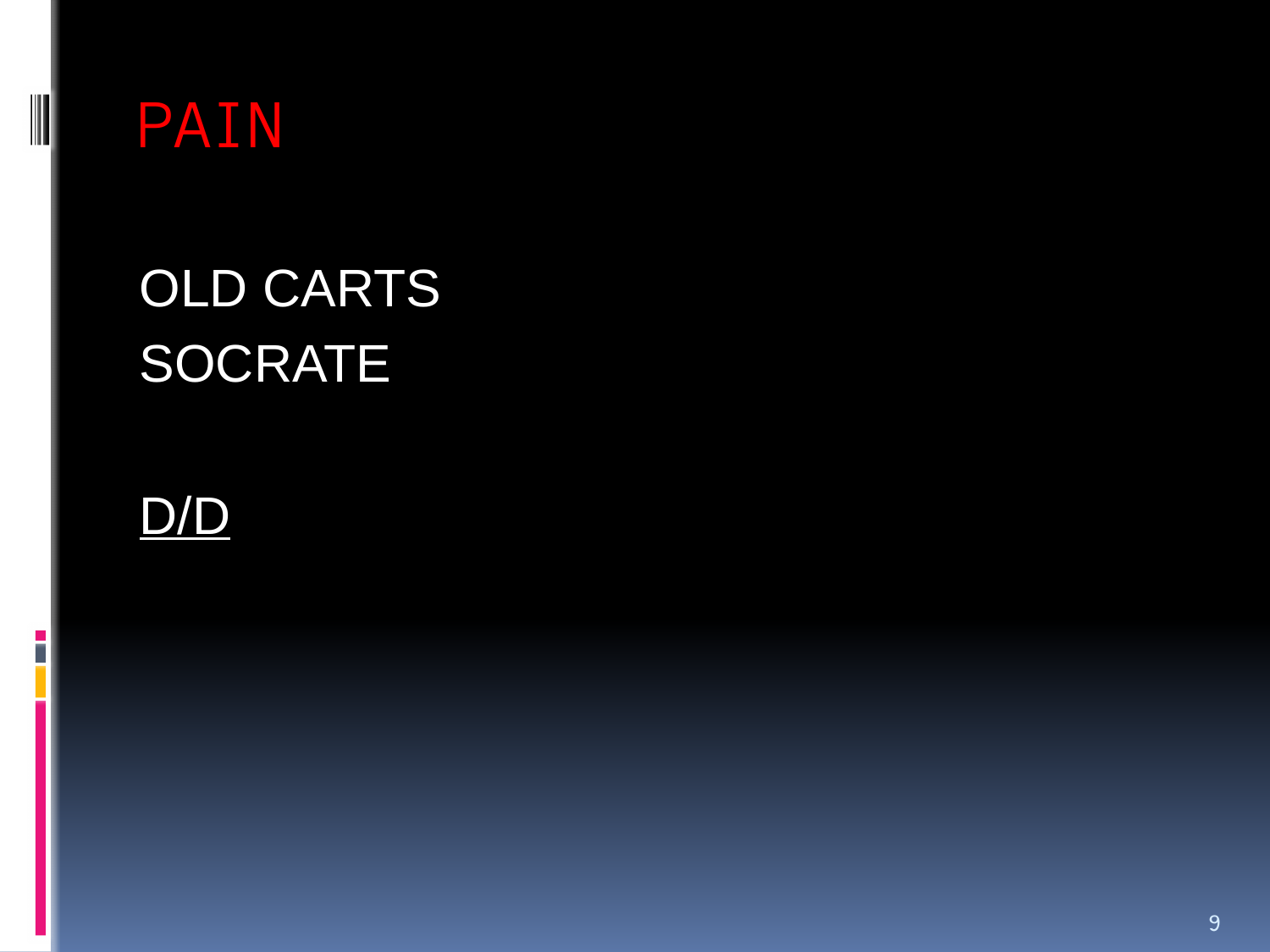

# PAIN
OLD CARTS
SOCRATE

D/D
9